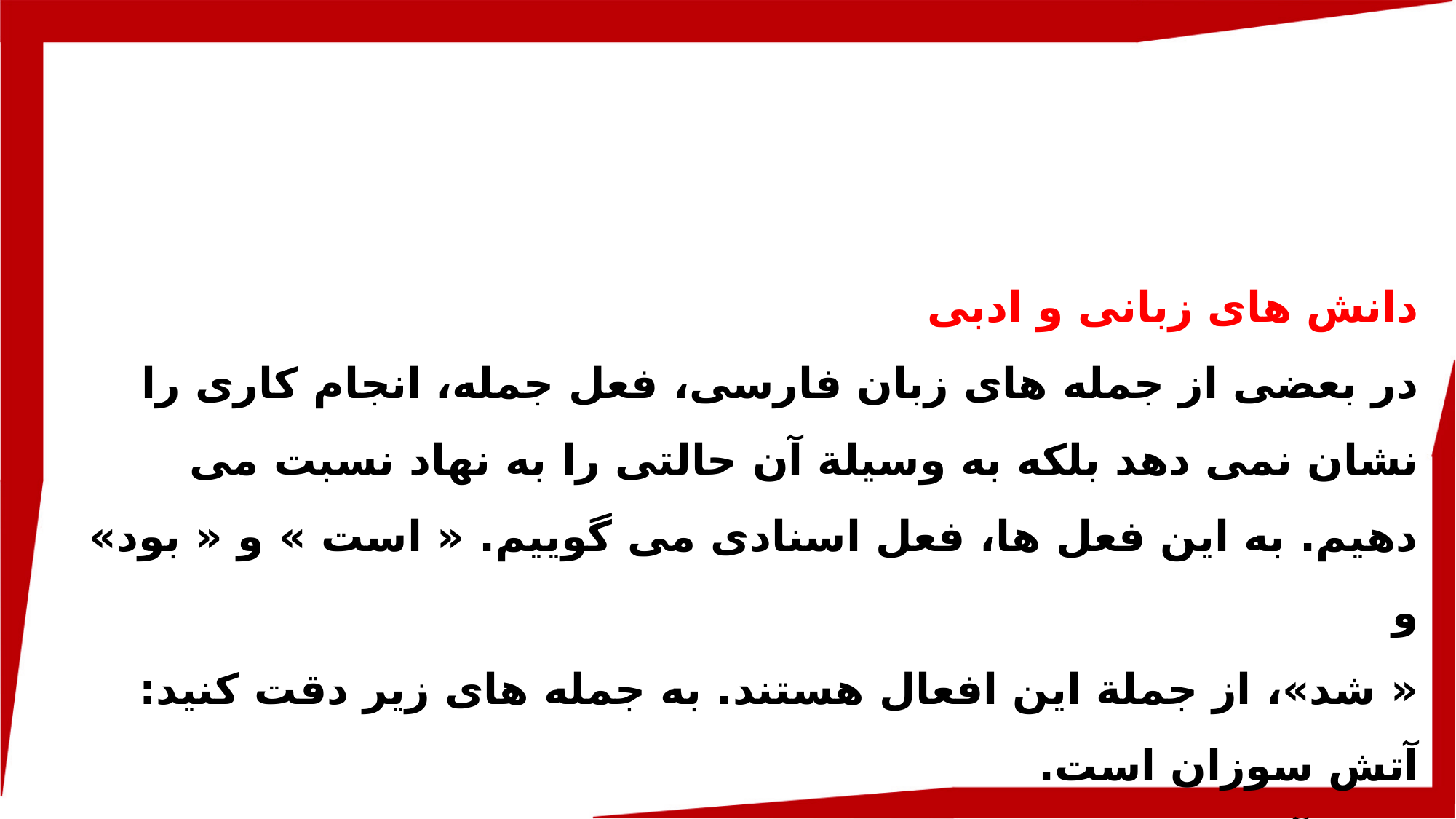

دانش های زبانی و ادبی
در بعضی از جمله های زبان فارسی، فعل جمله، انجام کاری را نشان نمی دهد بلکه به وسیلة آن حالتی را به نهاد نسبت می دهیم. به این فعل ها، فعل اسنادی می گوییم. « است » و « بود» و
« شد»، از جملة این افعال هستند. به جمله های زیر دقت کنید:
آتش سوزان است.
پدرم آشفته بود.
مردم شهر آرام شدند.